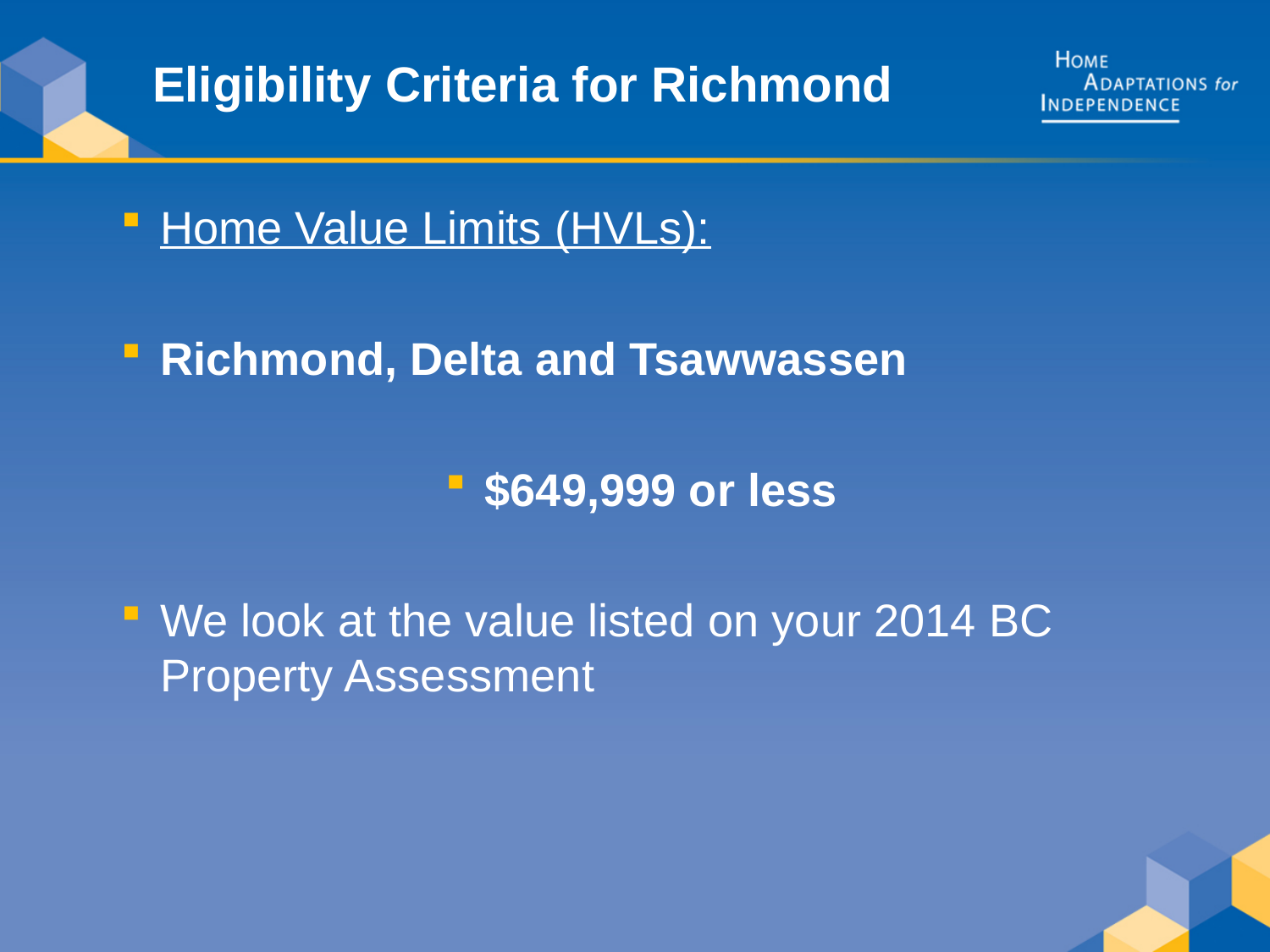

# Eligibility Criteria for Richmond
Home Value Limits (HVLs):

Richmond, Delta and Tsawwassen

$649,999 or less

We look at the value listed on your 2014 BC Property Assessment